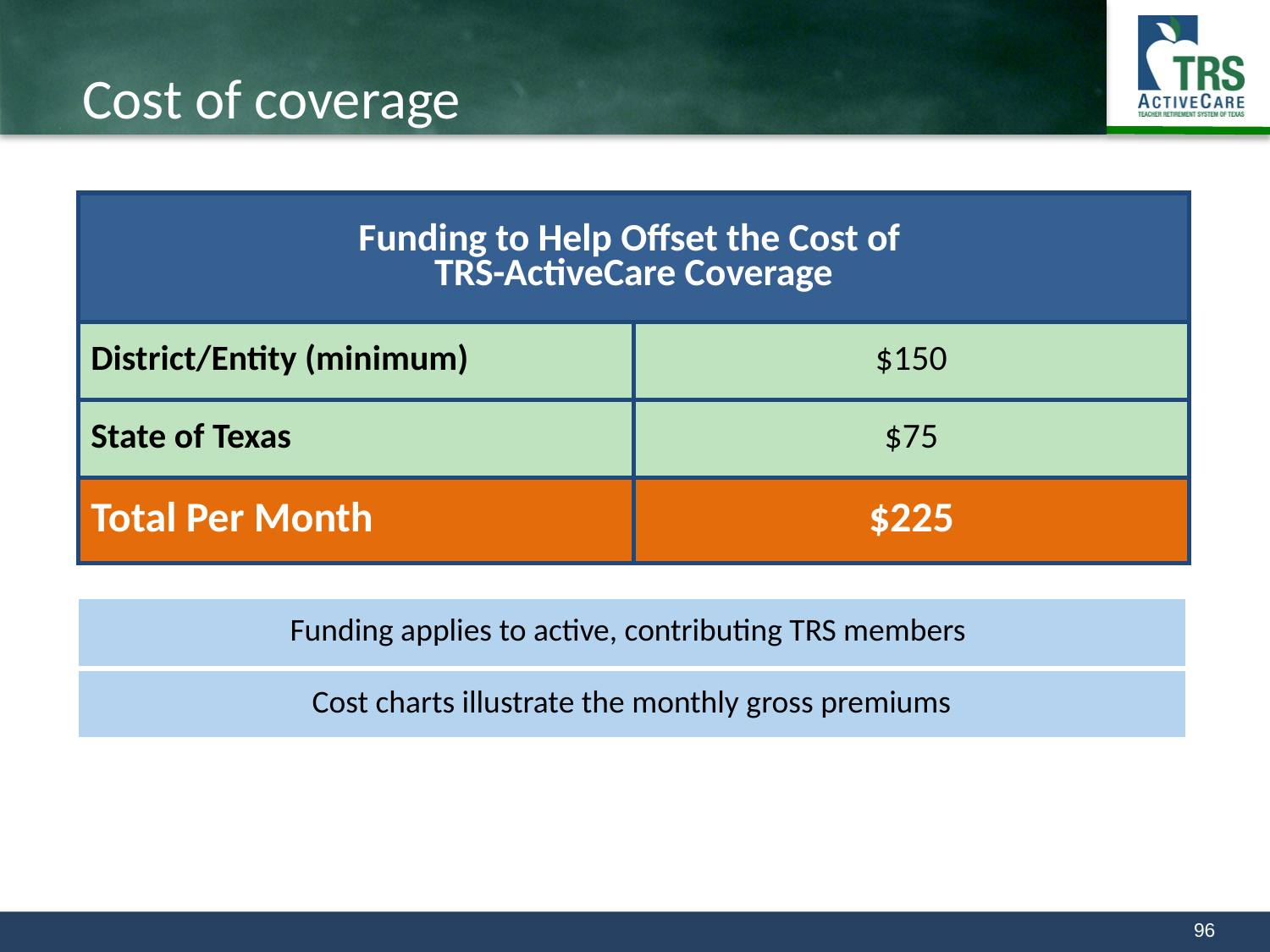

# Cost of coverage
| Funding to Help Offset the Cost of TRS-ActiveCare Coverage |  |
| --- | --- |
| District/Entity (minimum) | $150 |
| State of Texas | $75 |
| Total Per Month | $225 |
| Funding applies to active, contributing TRS members |
| --- |
| Cost charts illustrate the monthly gross premiums |